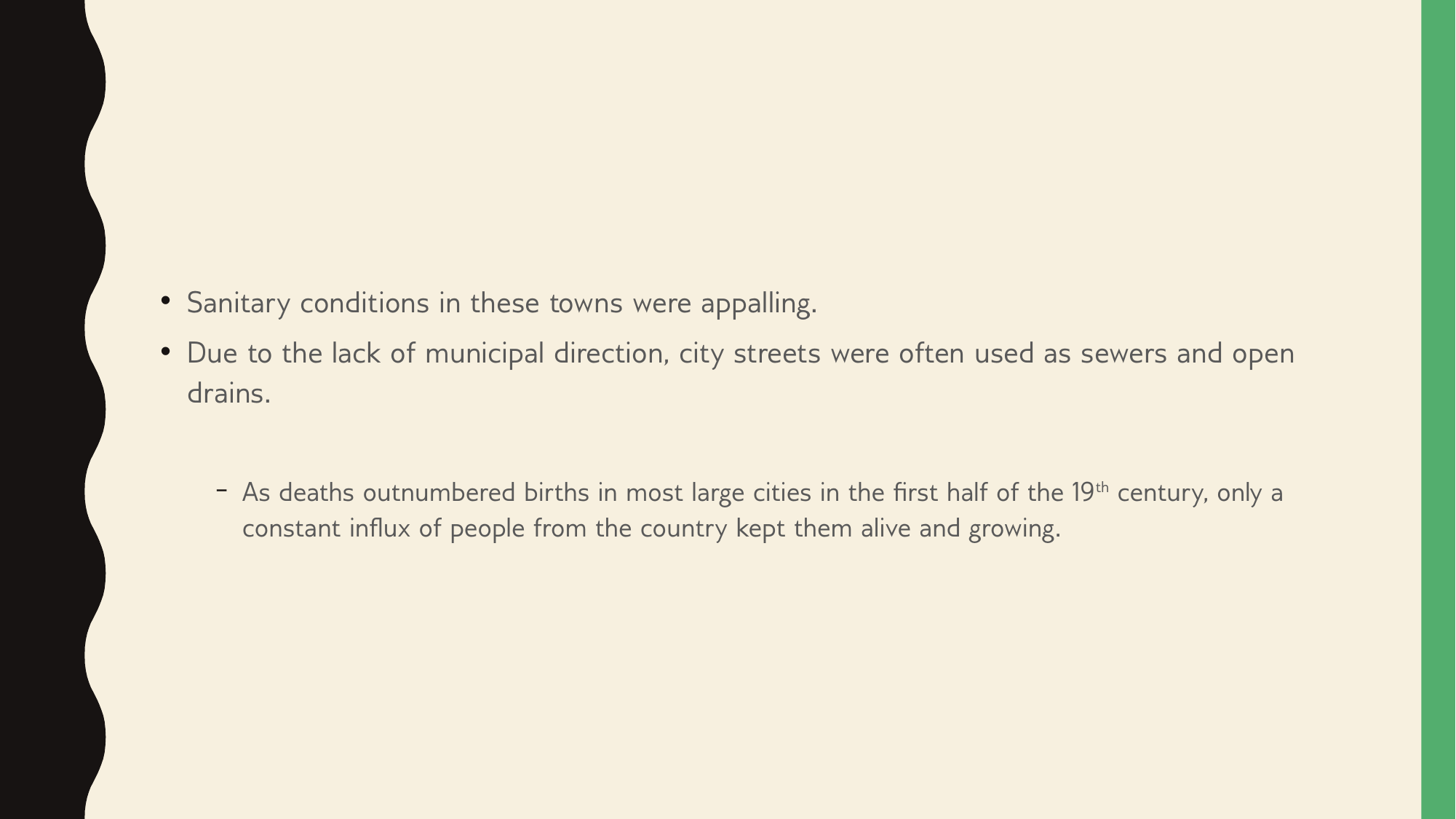

#
Sanitary conditions in these towns were appalling.
Due to the lack of municipal direction, city streets were often used as sewers and open drains.

As deaths outnumbered births in most large cities in the first half of the 19th century, only a constant influx of people from the country kept them alive and growing.